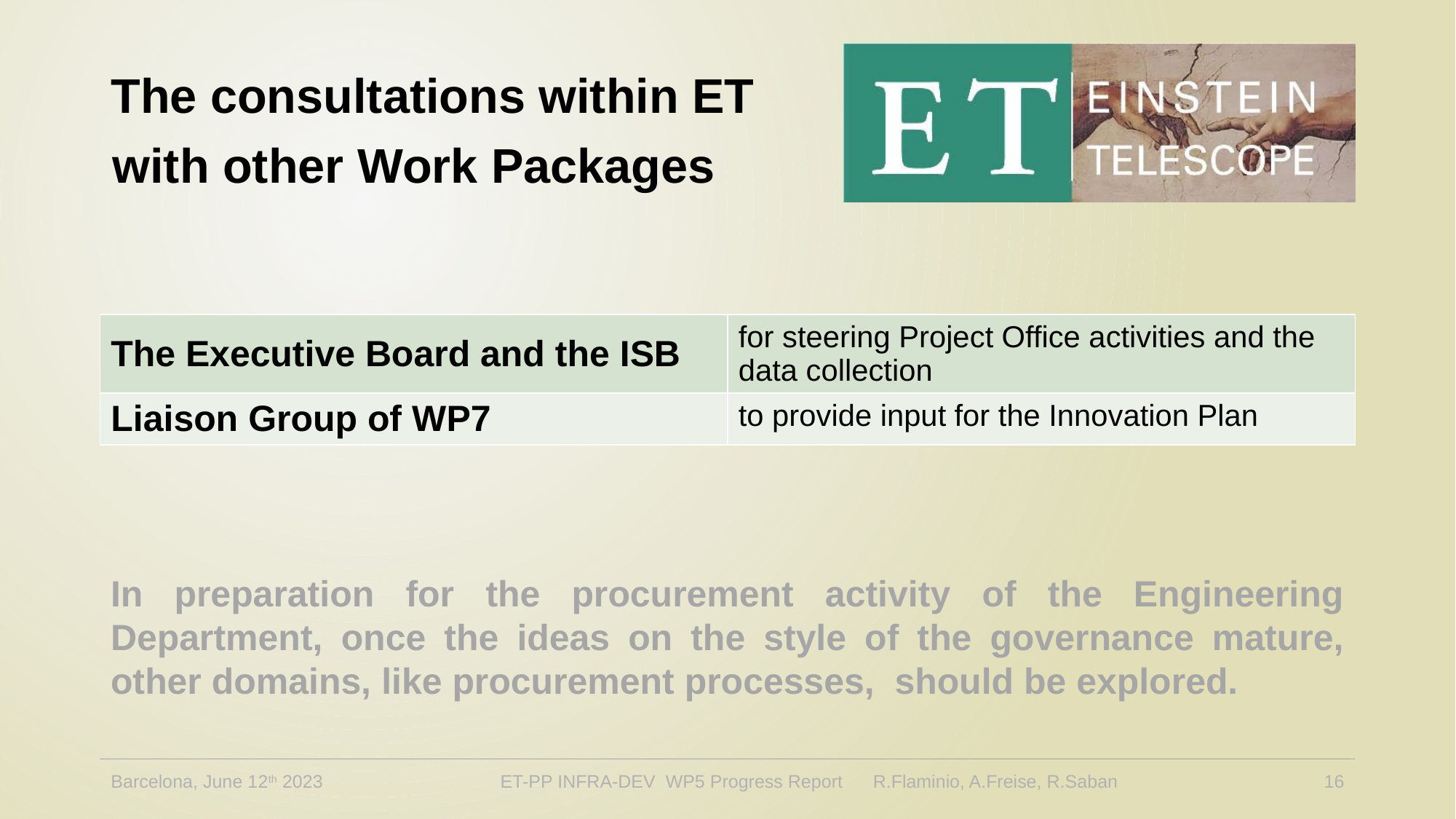

# The consultations within ET with other Work Packages
| The Executive Board and the ISB | for steering Project Office activities and the data collection |
| --- | --- |
| Liaison Group of WP7 | to provide input for the Innovation Plan |
In preparation for the procurement activity of the Engineering Department, once the ideas on the style of the governance mature, other domains, like procurement processes,  should be explored.
Barcelona, June 12th 2023
ET-PP INFRA-DEV  WP5 Progress Report      R.Flaminio, A.Freise, R.Saban
16